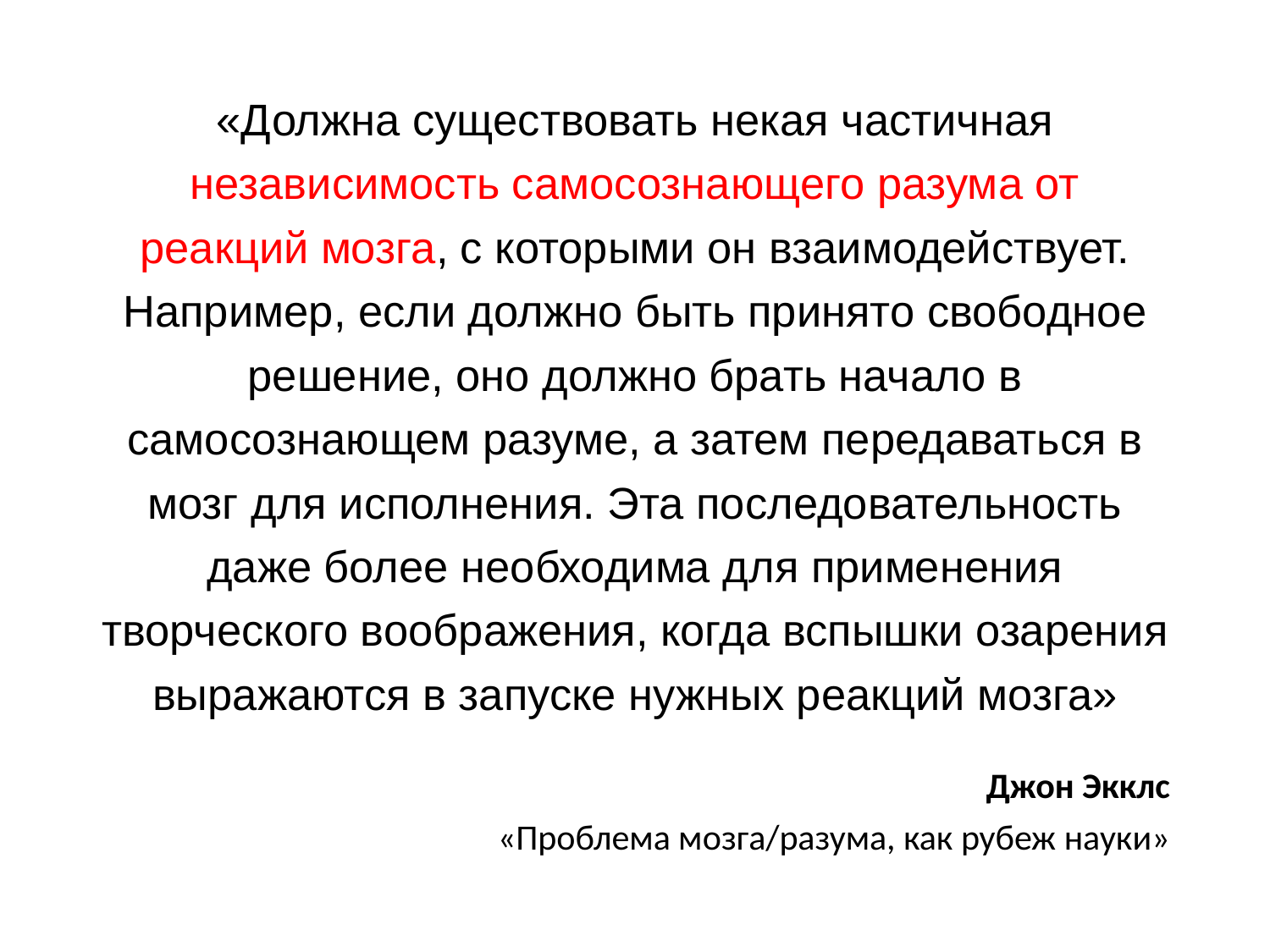

«Должна существовать некая частичная независимость самосознающего разума от реакций мозга, с которыми он взаимодействует. Например, если должно быть принято свободное решение, оно должно брать начало в самосознающем разуме, а затем передаваться в мозг для исполнения. Эта последовательность даже более необходима для применения творческого воображения, когда вспышки озарения выражаются в запуске нужных реакций мозга»
Джон Экклс
«Проблема мозга/разума, как рубеж науки»